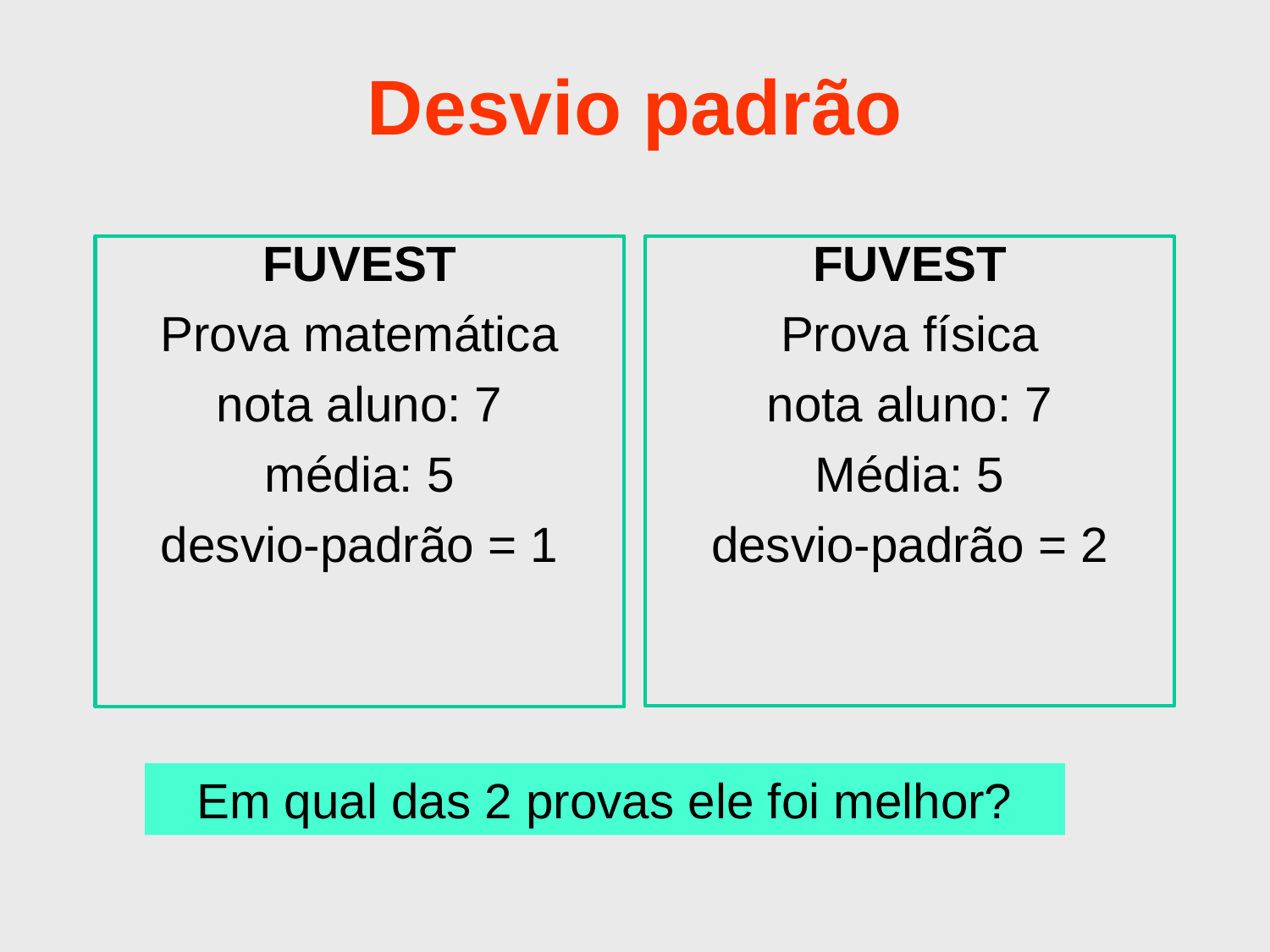

# Desvio padrão
FUVEST
Prova matemática
nota aluno: 7
média: 5
desvio-padrão = 1

FUVEST
Prova física
nota aluno: 7
Média: 5
desvio-padrão = 2

Em qual das 2 provas ele foi melhor?